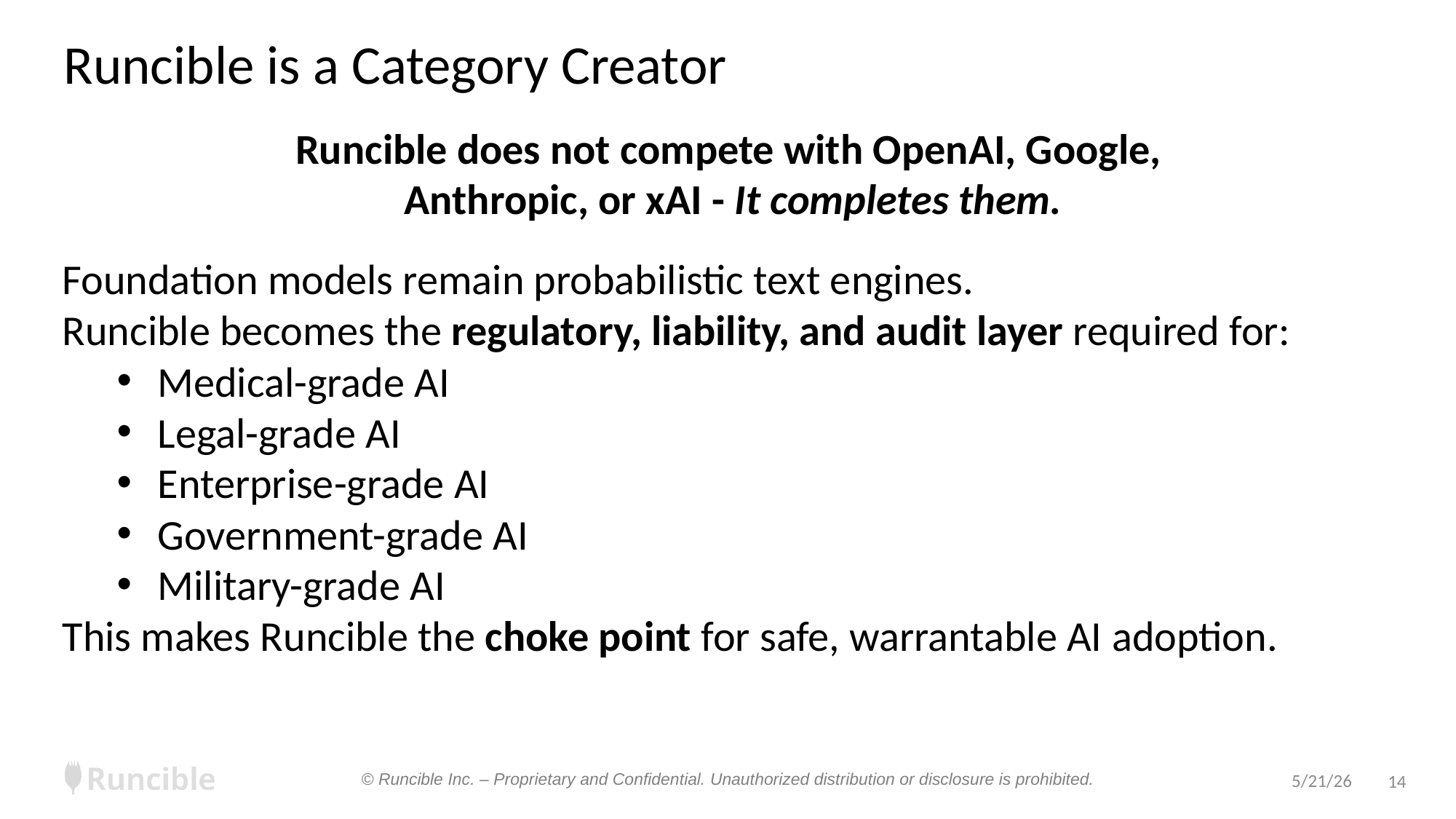

# Runcible is a Category Creator
Runcible does not compete with OpenAI, Google,
 Anthropic, or xAI - It completes them.

Foundation models remain probabilistic text engines.
Runcible becomes the regulatory, liability, and audit layer required for:
Medical-grade AI
Legal-grade AI
Enterprise-grade AI
Government-grade AI
Military-grade AI
This makes Runcible the choke point for safe, warrantable AI adoption.